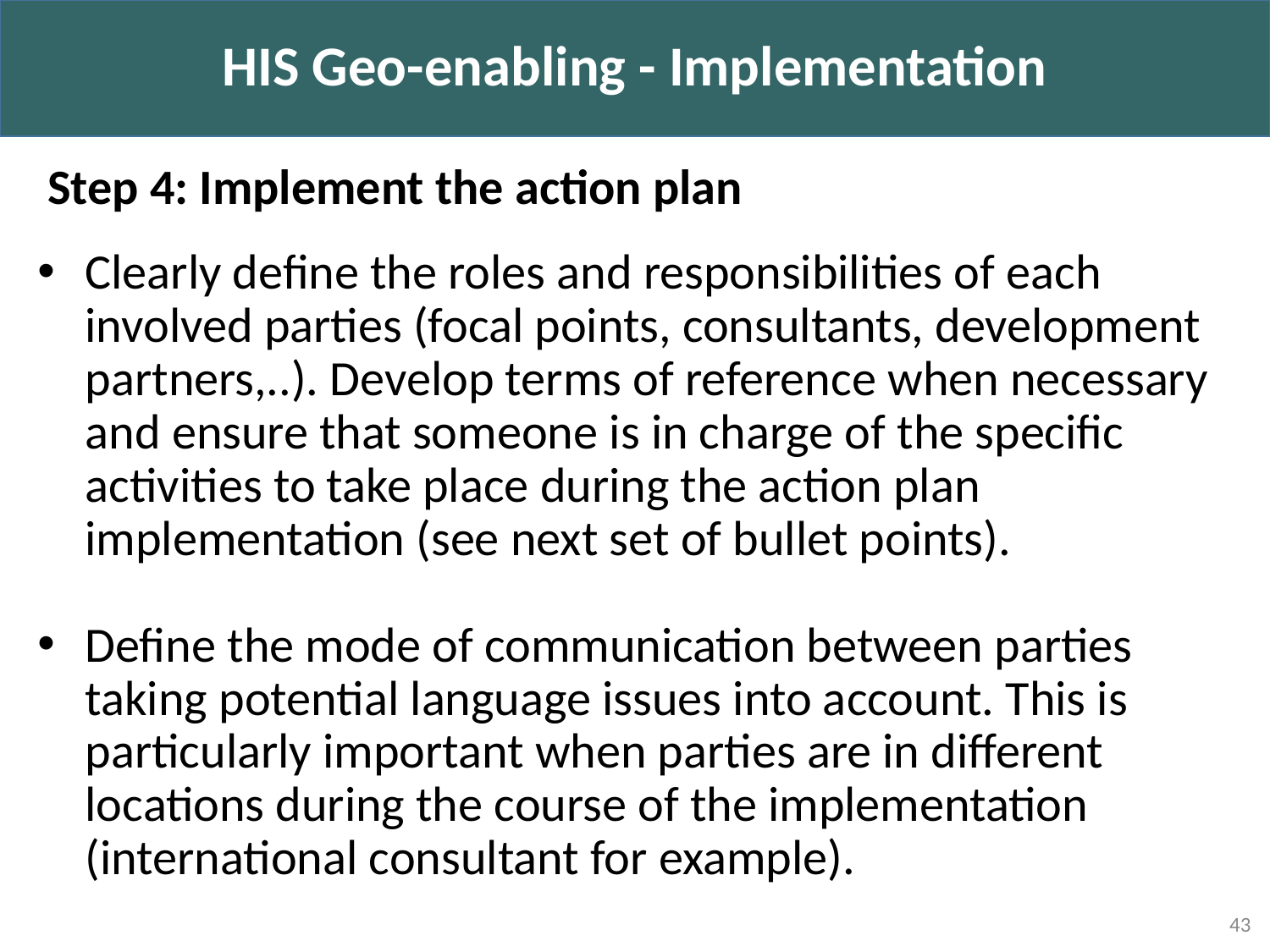

HIS Geo-enabling - Implementation
Step 4: Implement the action plan
Clearly define the roles and responsibilities of each involved parties (focal points, consultants, development partners,..). Develop terms of reference when necessary and ensure that someone is in charge of the specific activities to take place during the action plan implementation (see next set of bullet points).

Define the mode of communication between parties taking potential language issues into account. This is particularly important when parties are in different locations during the course of the implementation (international consultant for example).
43